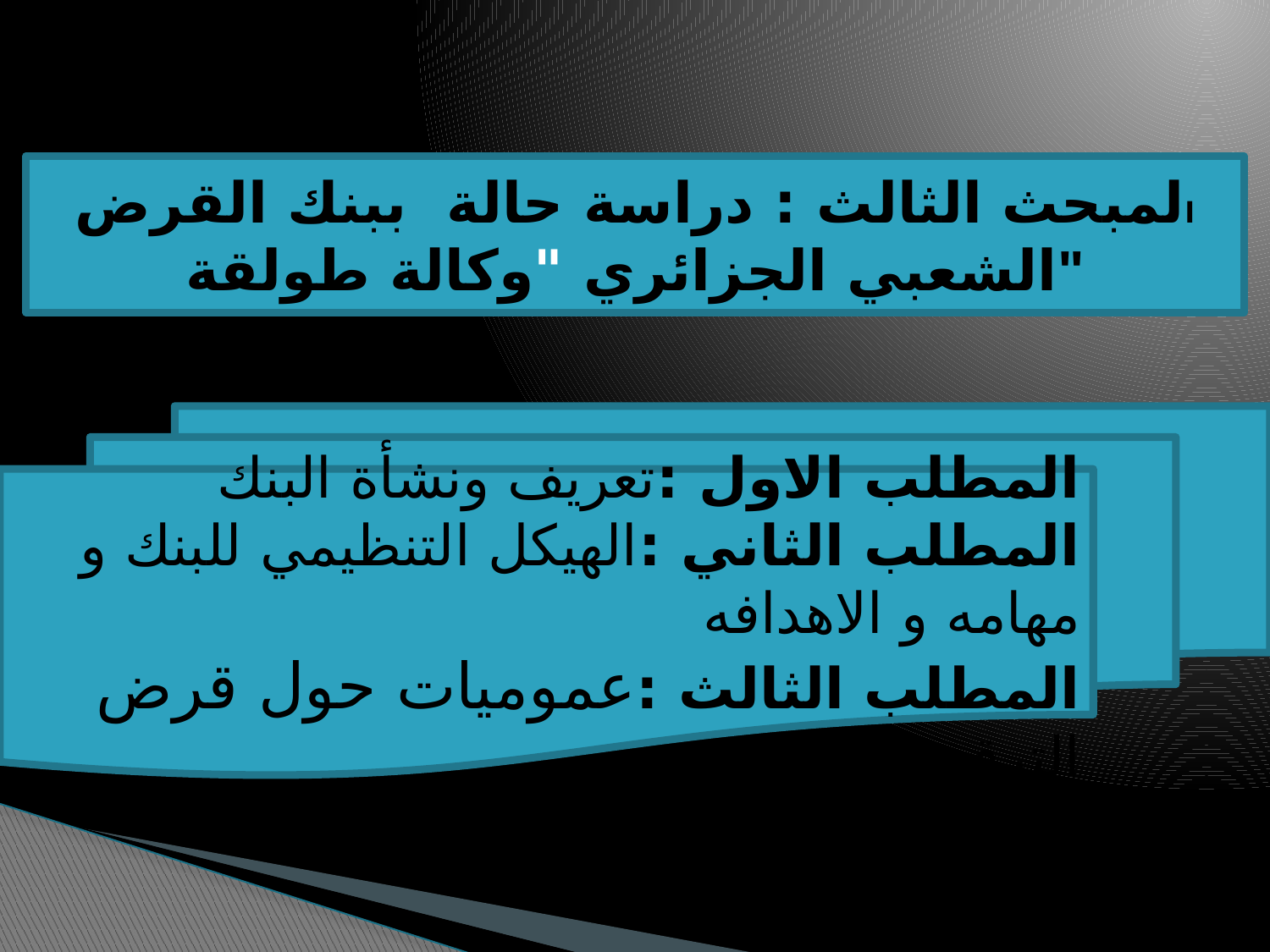

المبحث الثالث : دراسة حالة  ببنك القرض الشعبي الجزائري "وكالة طولقة"
المطلب الاول :تعريف ونشأة البنك
المطلب الثاني :الهيكل التنظيمي للبنك و مهامه و الاهدافه
المطلب الثالث :عموميات حول قرض الترقية العقارية